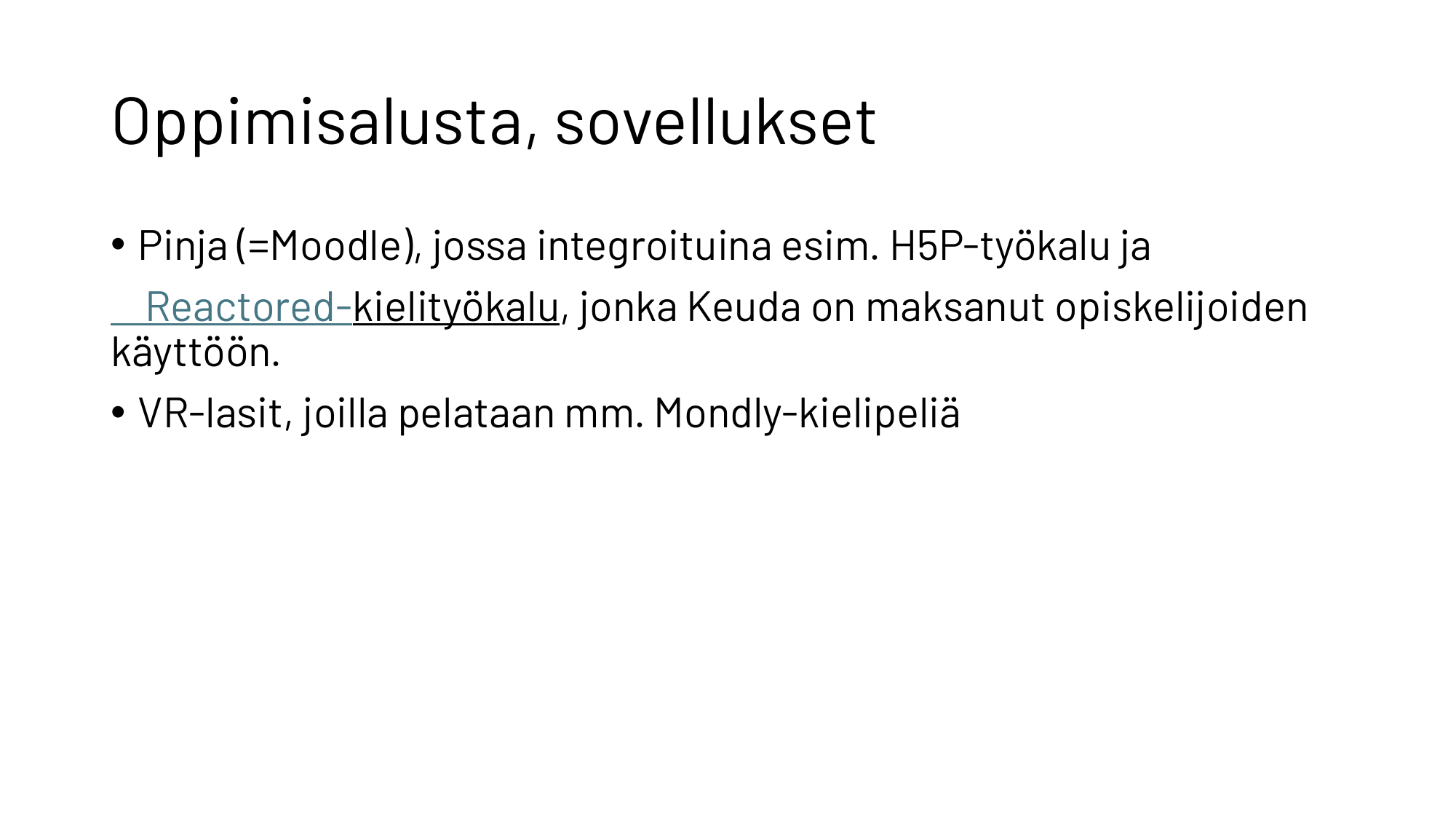

# Oppimisalusta, sovellukset
Pinja (=Moodle), jossa integroituina esim. H5P-työkalu ja
    Reactored-kielityökalu, jonka Keuda on maksanut opiskelijoiden käyttöön.
VR-lasit, joilla pelataan mm. Mondly-kielipeliä